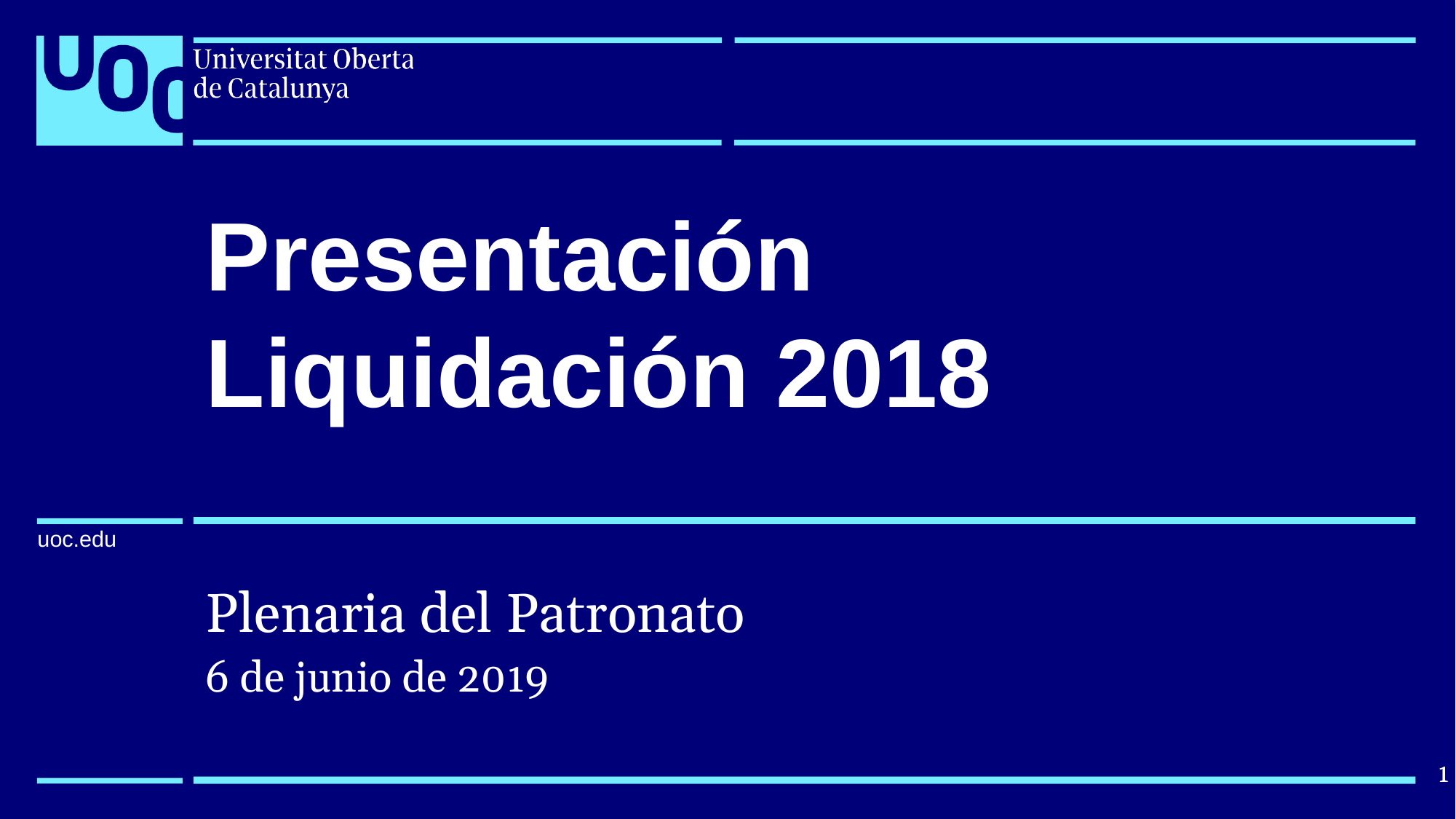

Presentación
Liquidación 2018
Plenaria del Patronato
6 de junio de 2019
1